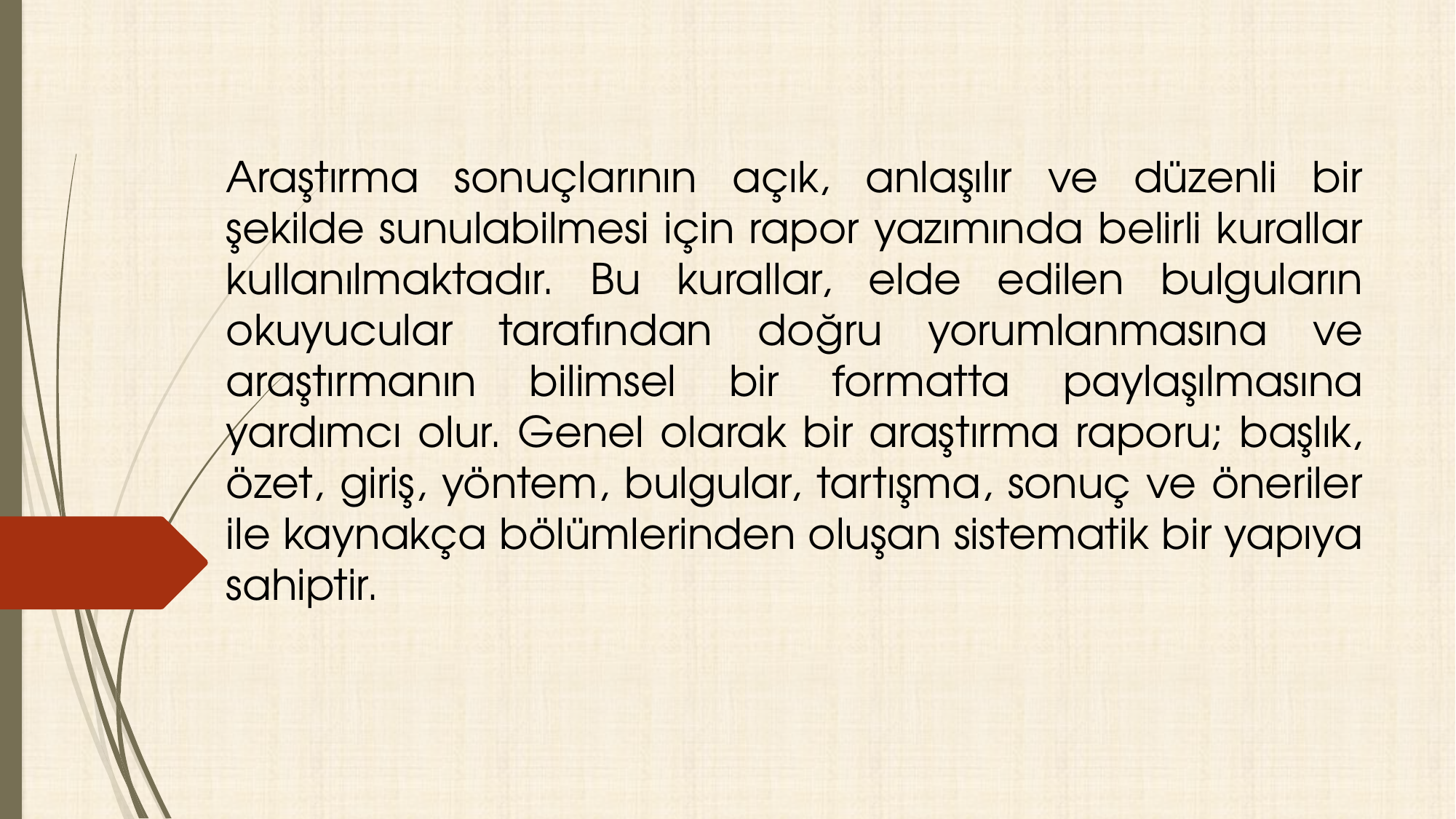

Araştırma sonuçlarının açık, anlaşılır ve düzenli bir şekilde sunulabilmesi için rapor yazımında belirli kurallar kullanılmaktadır. Bu kurallar, elde edilen bulguların okuyucular tarafından doğru yorumlanmasına ve araştırmanın bilimsel bir formatta paylaşılmasına yardımcı olur. Genel olarak bir araştırma raporu; başlık, özet, giriş, yöntem, bulgular, tartışma, sonuç ve öneriler ile kaynakça bölümlerinden oluşan sistematik bir yapıya sahiptir.